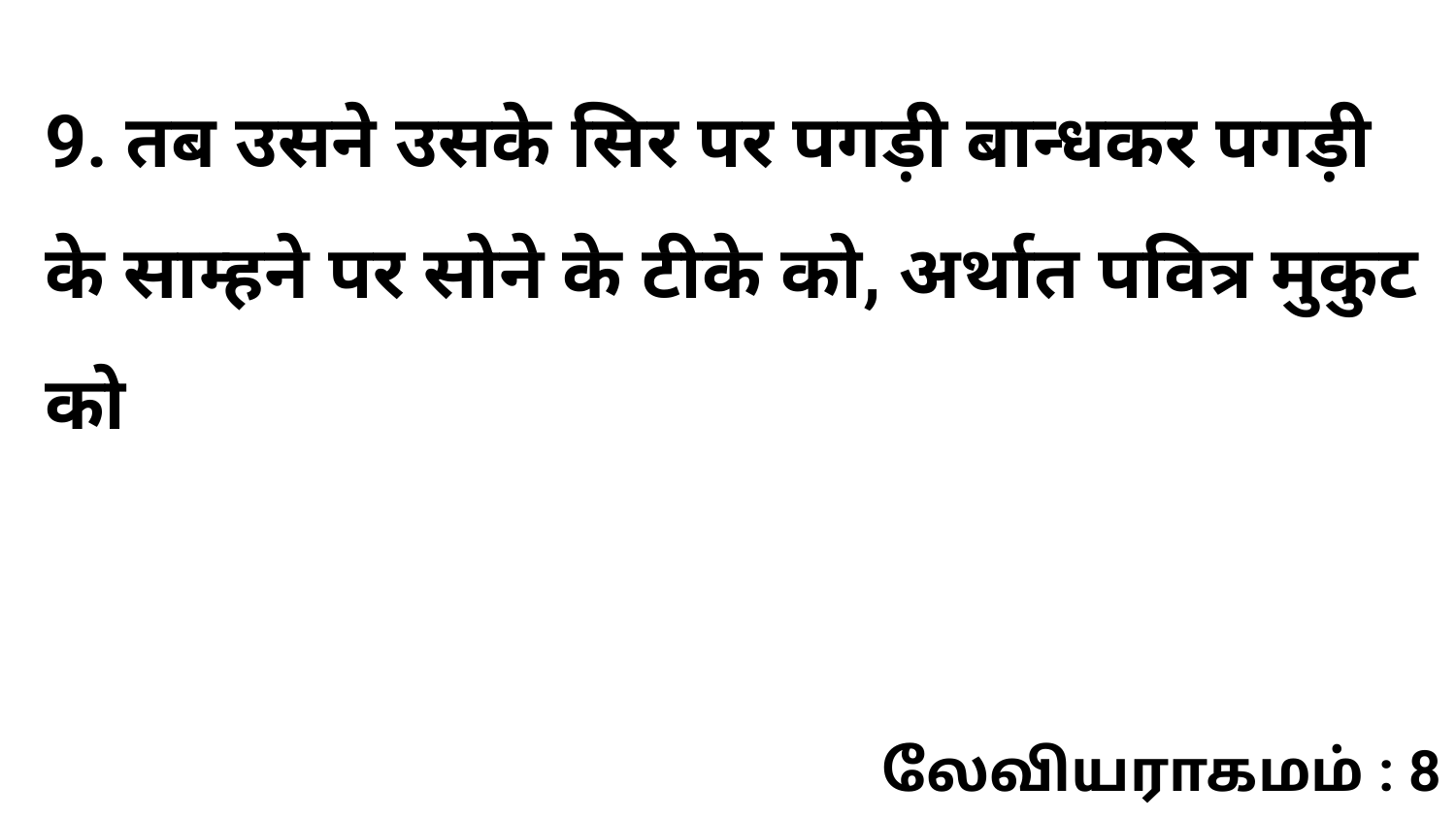

9. तब उसने उसके सिर पर पगड़ी बान्धकर पगड़ी के साम्हने पर सोने के टीके को, अर्थात पवित्र मुकुट को
லேவியராகமம் : 8